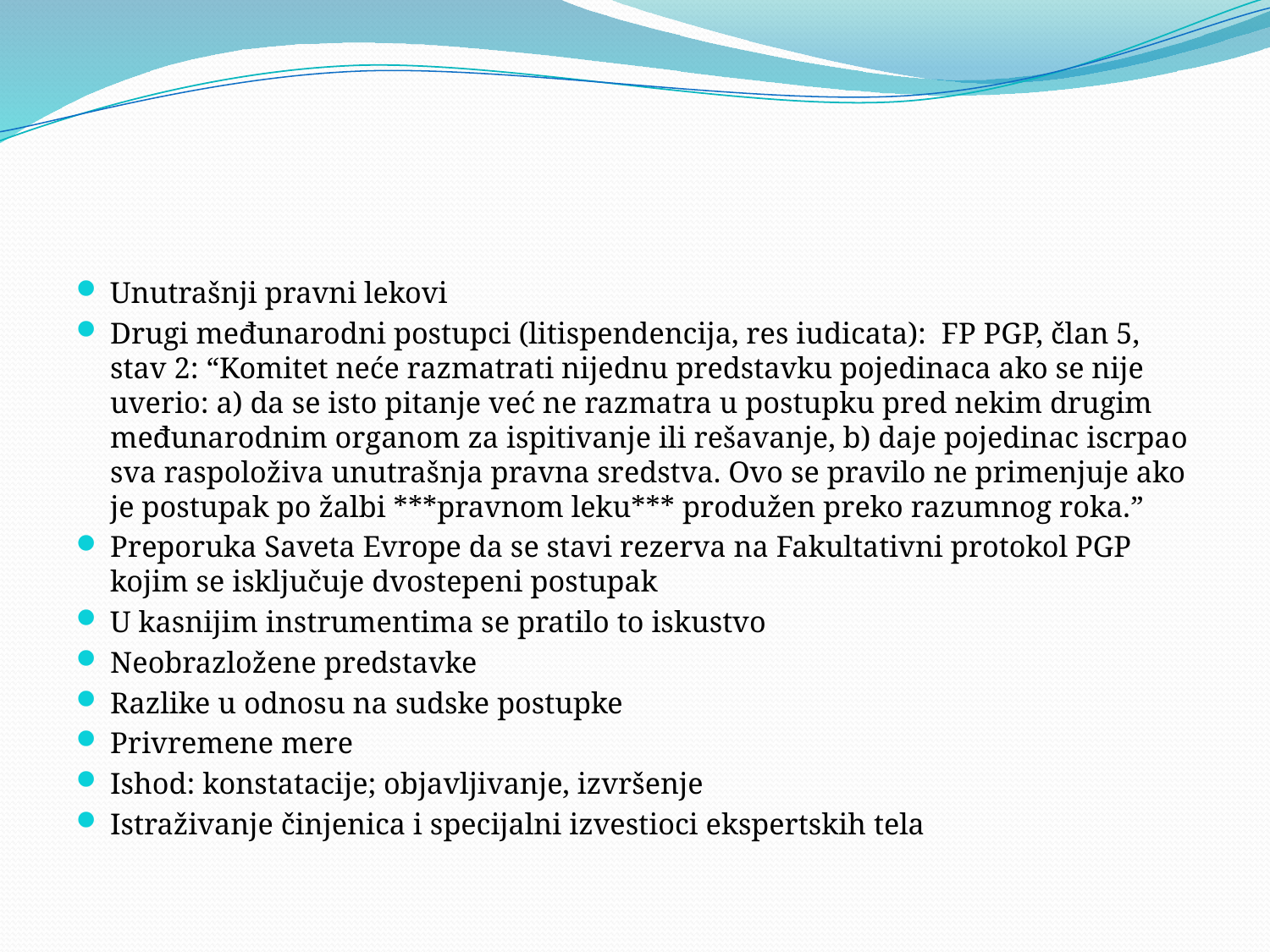

#
Unutrašnji pravni lekovi
Drugi međunarodni postupci (litispendencija, res iudicata):  FP PGP, član 5, stav 2: “Komitet neće razmatrati nijednu predstavku pojedinaca ako se nije uverio: a) da se isto pitanje već ne razmatra u postupku pred nekim drugim međunarodnim organom za ispitivanje ili rešavanje, b) daje pojedinac iscrpao sva raspoloživa unutrašnja pravna sredstva. Ovo se pravilo ne primenjuje ako je postupak po žalbi ***pravnom leku*** produžen preko razumnog roka.”
Preporuka Saveta Evrope da se stavi rezerva na Fakultativni protokol PGP kojim se isključuje dvostepeni postupak
U kasnijim instrumentima se pratilo to iskustvo
Neobrazložene predstavke
Razlike u odnosu na sudske postupke
Privremene mere
Ishod: konstatacije; objavljivanje, izvršenje
Istraživanje činjenica i specijalni izvestioci ekspertskih tela